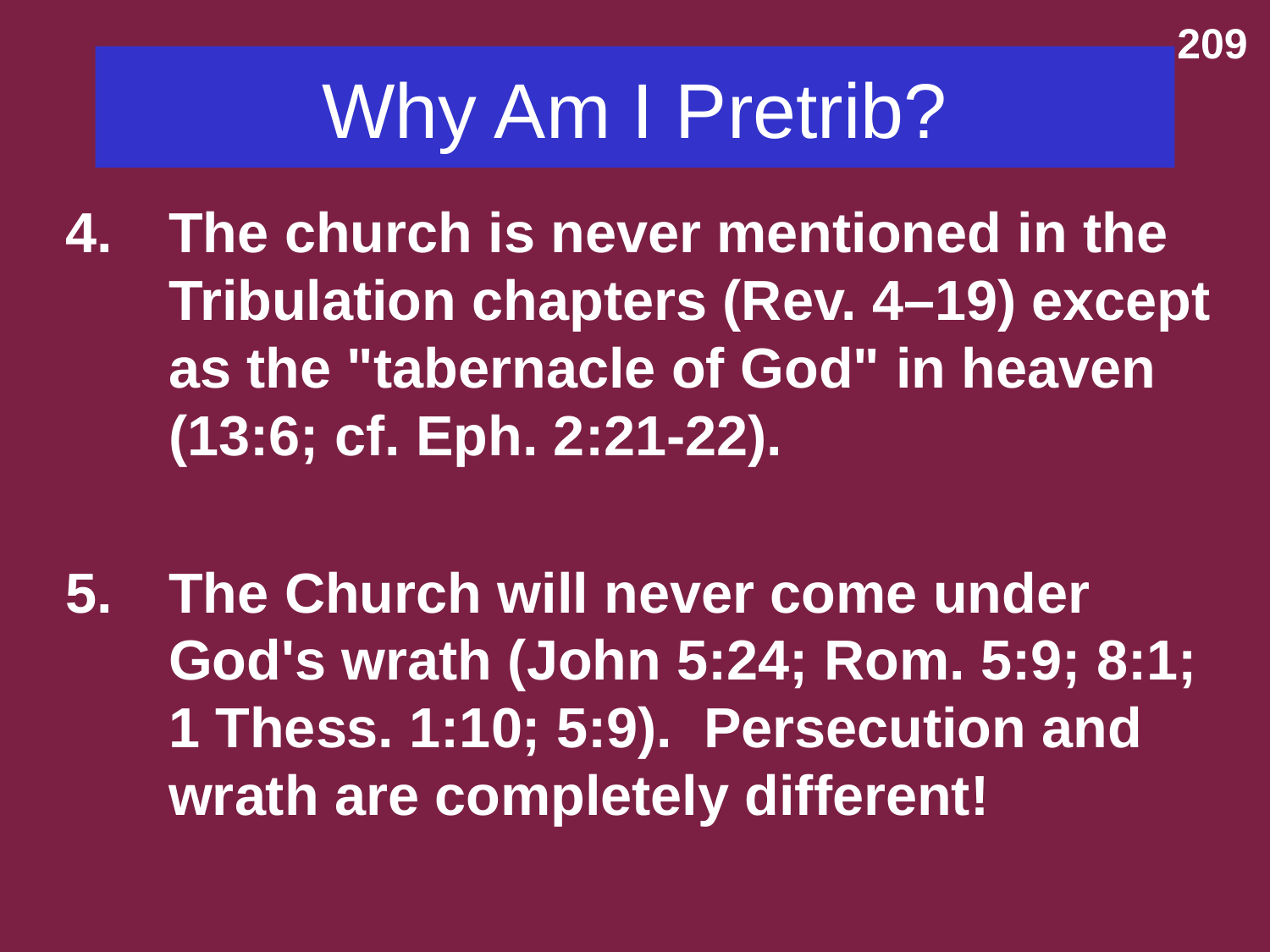

209
# Why Am I Pretrib?
4.	The church is never mentioned in the Tribulation chapters (Rev. 4–19) except as the "tabernacle of God" in heaven (13:6; cf. Eph. 2:21-22).
5.	The Church will never come under God's wrath (John 5:24; Rom. 5:9; 8:1; 1 Thess. 1:10; 5:9).  Persecution and wrath are completely different!